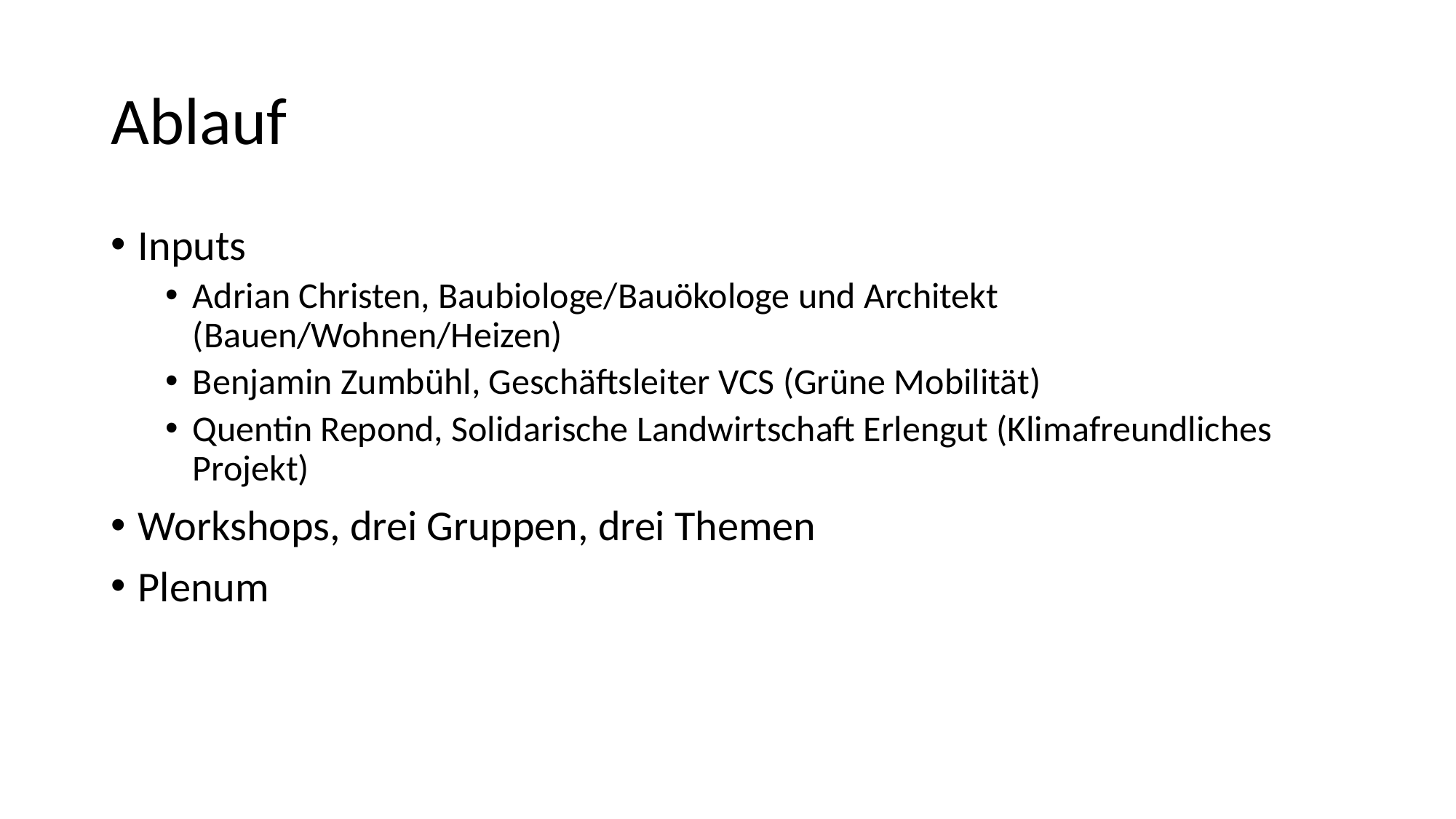

# Ablauf
Inputs
Adrian Christen, Baubiologe/Bauökologe und Architekt (Bauen/Wohnen/Heizen)
Benjamin Zumbühl, Geschäftsleiter VCS (Grüne Mobilität)
Quentin Repond, Solidarische Landwirtschaft Erlengut (Klimafreundliches Projekt)
Workshops, drei Gruppen, drei Themen
Plenum